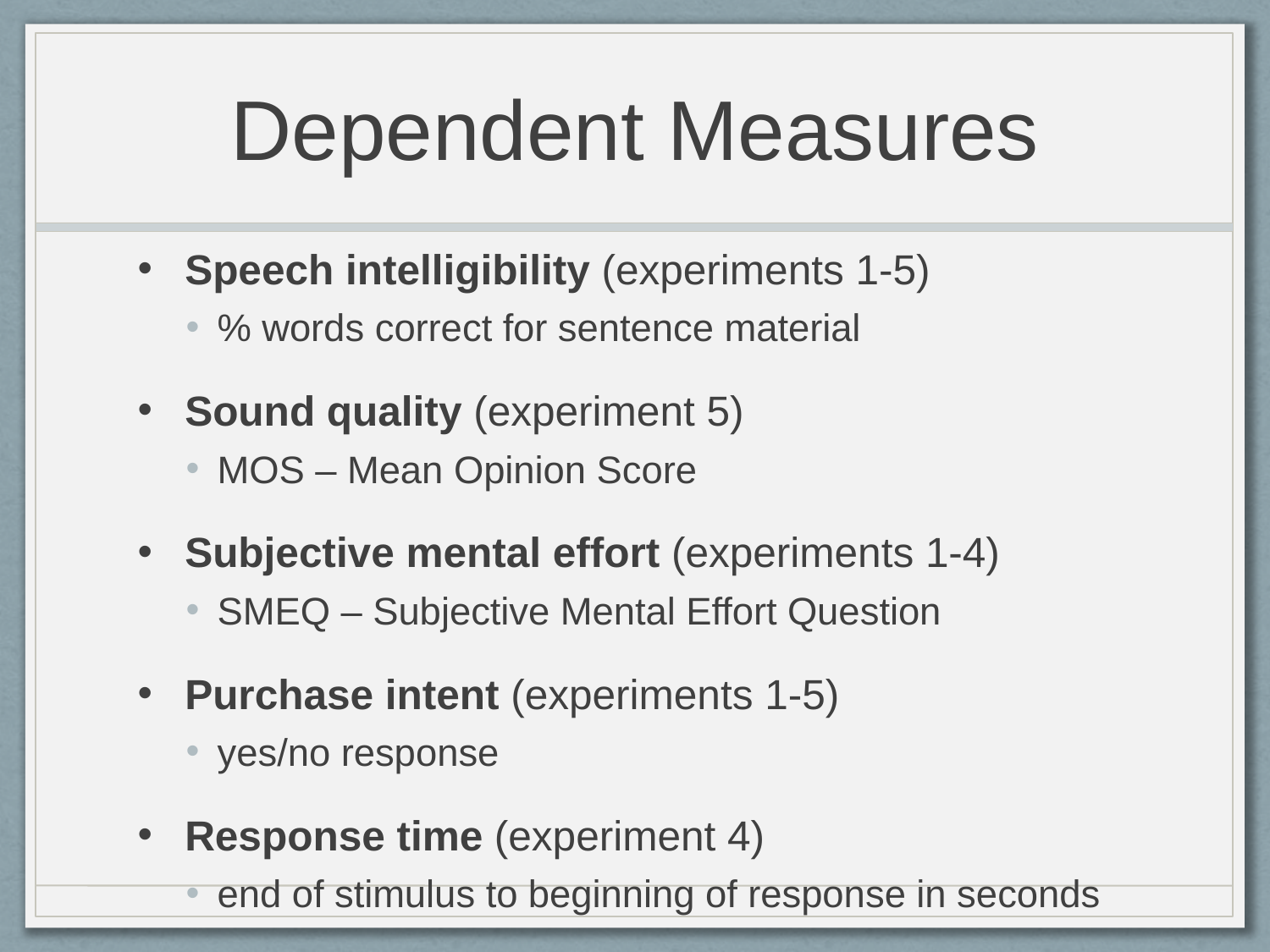

# Dependent Measures
Speech intelligibility (experiments 1-5)
% words correct for sentence material
Sound quality (experiment 5)
MOS – Mean Opinion Score
Subjective mental effort (experiments 1-4)
SMEQ – Subjective Mental Effort Question
Purchase intent (experiments 1-5)
yes/no response
Response time (experiment 4)
end of stimulus to beginning of response in seconds